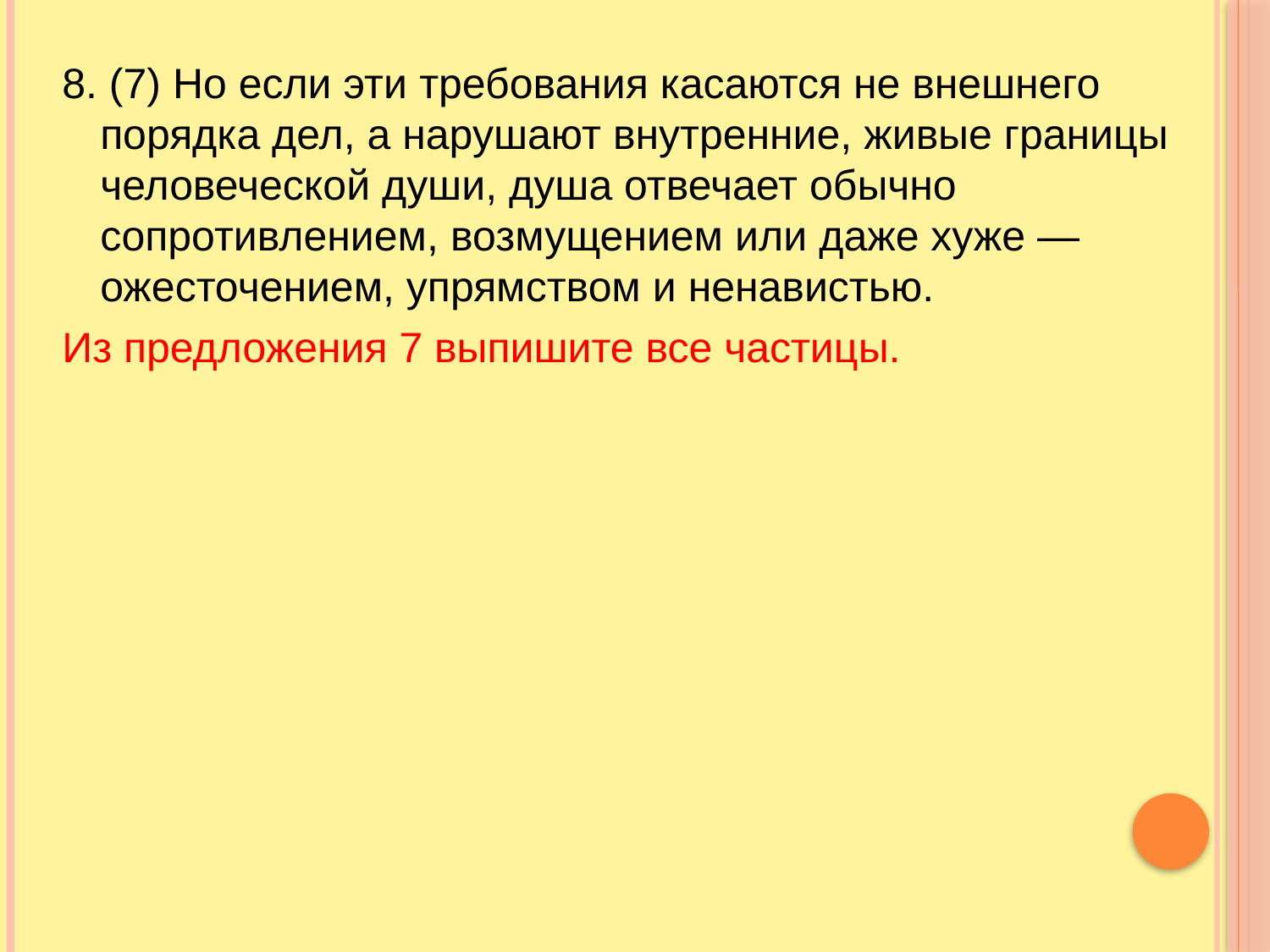

8. (7) Но если эти требования касаются не внешнего порядка дел, а нарушают внутренние, живые границы человеческой души, душа отвечает обычно сопротивлением, возмущением или даже хуже — ожесточением, упрямством и ненавистью.
Из предложения 7 выпишите все частицы.